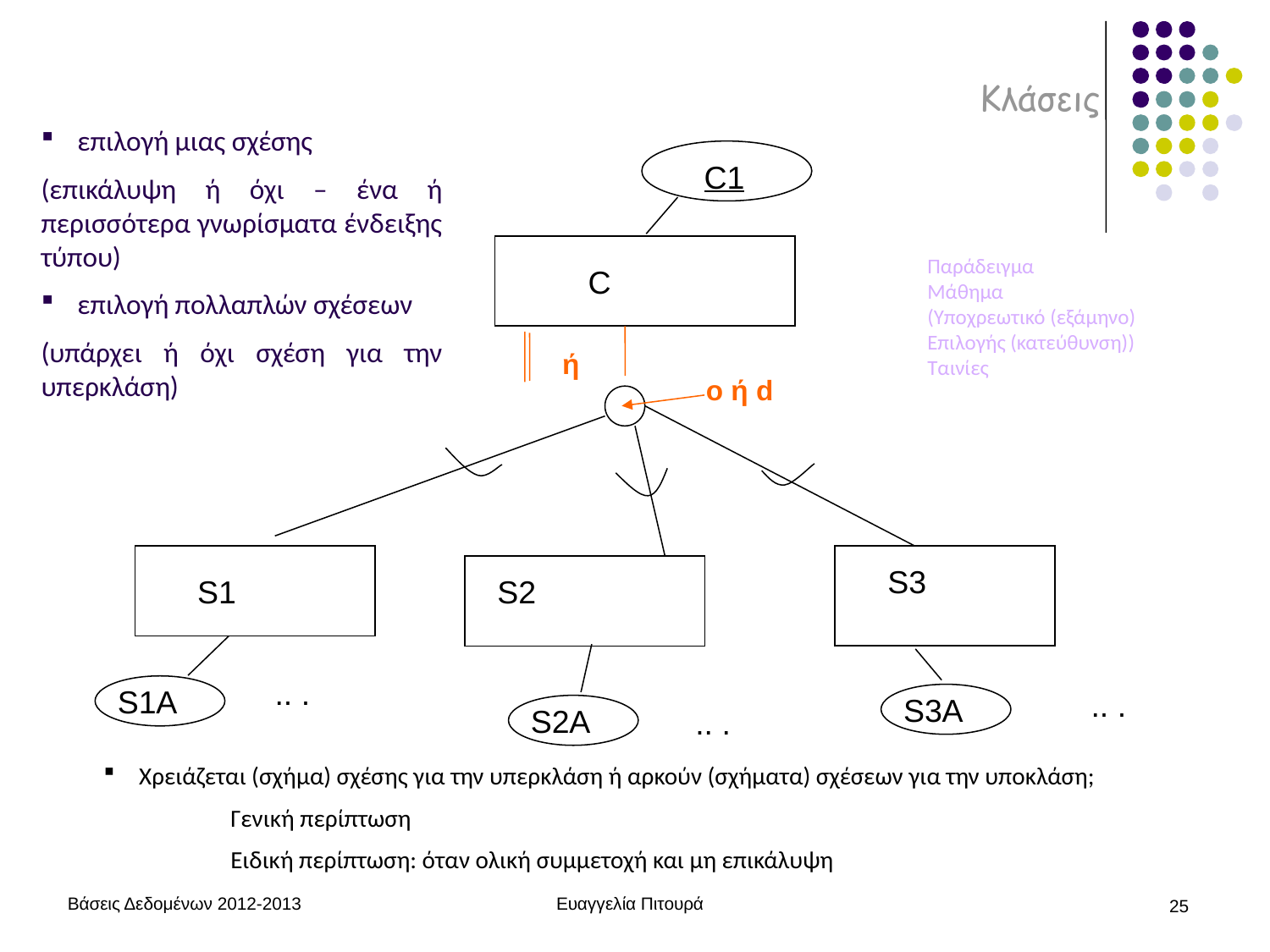

# Κλάσεις
 επιλογή μιας σχέσης
(επικάλυψη ή όχι – ένα ή περισσότερα γνωρίσματα ένδειξης τύπου)
 επιλογή πολλαπλών σχέσεων
(υπάρχει ή όχι σχέση για την υπερκλάση)

C1

Παράδειγμα
Μάθημα
(Υποχρεωτικό (εξάμηνο)
Επιλογής (κατεύθυνση))
Ταινίες
C

ή
ο ή d

S3
S1
S2

.. .

S1Α
.. .

S3Α

S2Α
.. .
 Χρειάζεται (σχήμα) σχέσης για την υπερκλάση ή αρκούν (σχήματα) σχέσεων για την υποκλάση;
	Γενική περίπτωση
Ειδική περίπτωση: όταν ολική συμμετοχή και μη επικάλυψη
Βάσεις Δεδομένων 2012-2013
Ευαγγελία Πιτουρά
25